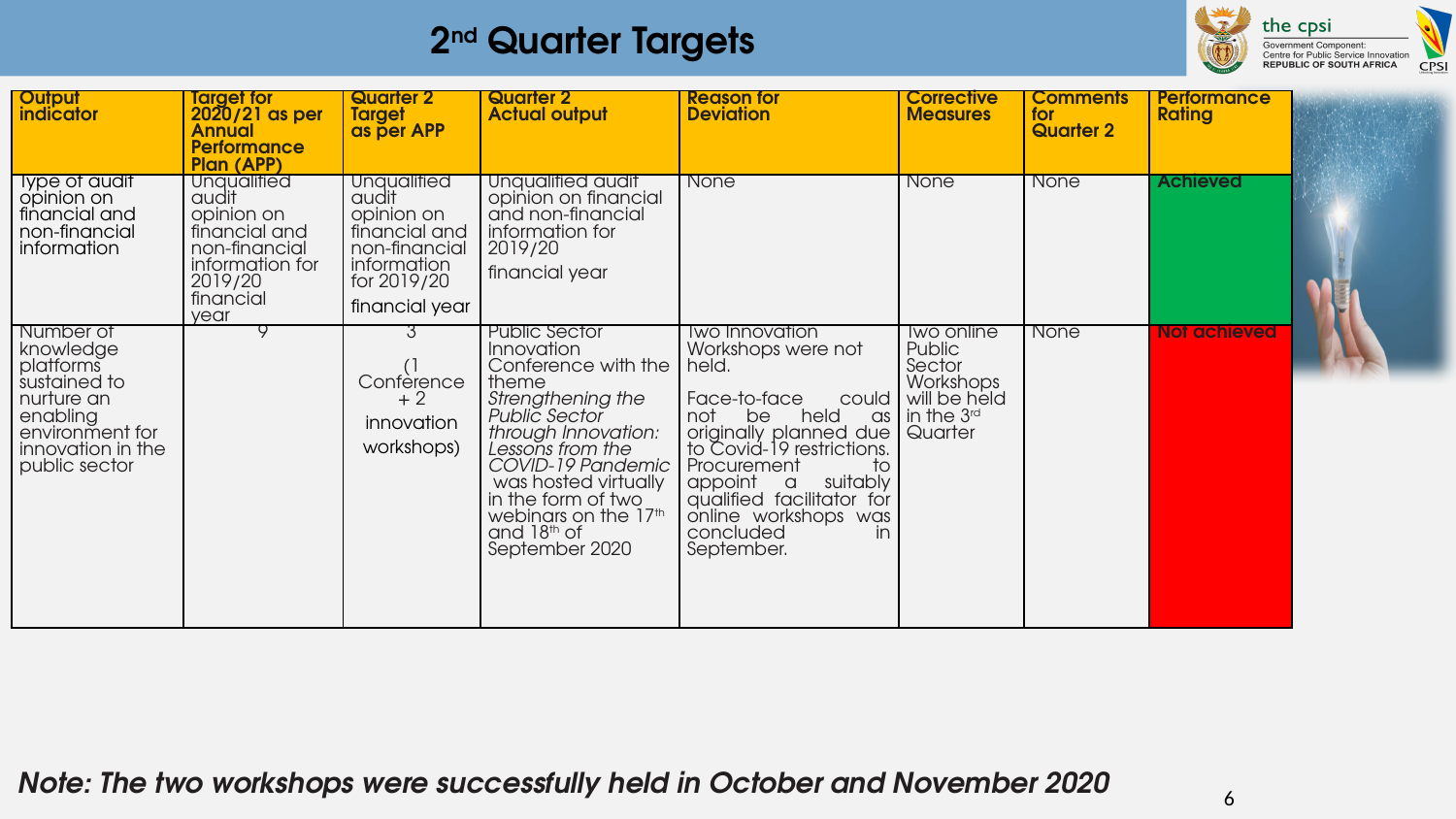

# 2nd Quarter Targets
| Output indicator | Target for 2020/21 as per Annual Performance Plan (APP) | Quarter 2 Target as per APP | Quarter 2 Actual output | Reason for Deviation | Corrective Measures | Comments for Quarter 2 | Performance Rating |
| --- | --- | --- | --- | --- | --- | --- | --- |
| Type of audit opinion on financial and non-financial information | Unqualified audit opinion on financial and non-financial information for 2019/20 financial year | Unqualified audit opinion on financial and non-financial information for 2019/20 financial year | Unqualified audit opinion on financial and non-financial information for 2019/20 financial year | None | None | None | Achieved |
| Number of knowledge platforms sustained to nurture an enabling environment for innovation in the public sector | 9 | 3   (1 Conference + 2 innovation workshops) | Public Sector Innovation Conference with the theme Strengthening the Public Sector through Innovation: Lessons from the COVID-19 Pandemic was hosted virtually in the form of two webinars on the 17th and 18th of September 2020 | Two Innovation Workshops were not held.   Face-to-face could not be held as originally planned due to Covid-19 restrictions. Procurement to appoint a suitably qualified facilitator for online workshops was concluded in September. | Two online Public Sector Workshops will be held in the 3rd Quarter | None | Not achieved |
Note: The two workshops were successfully held in October and November 2020

6